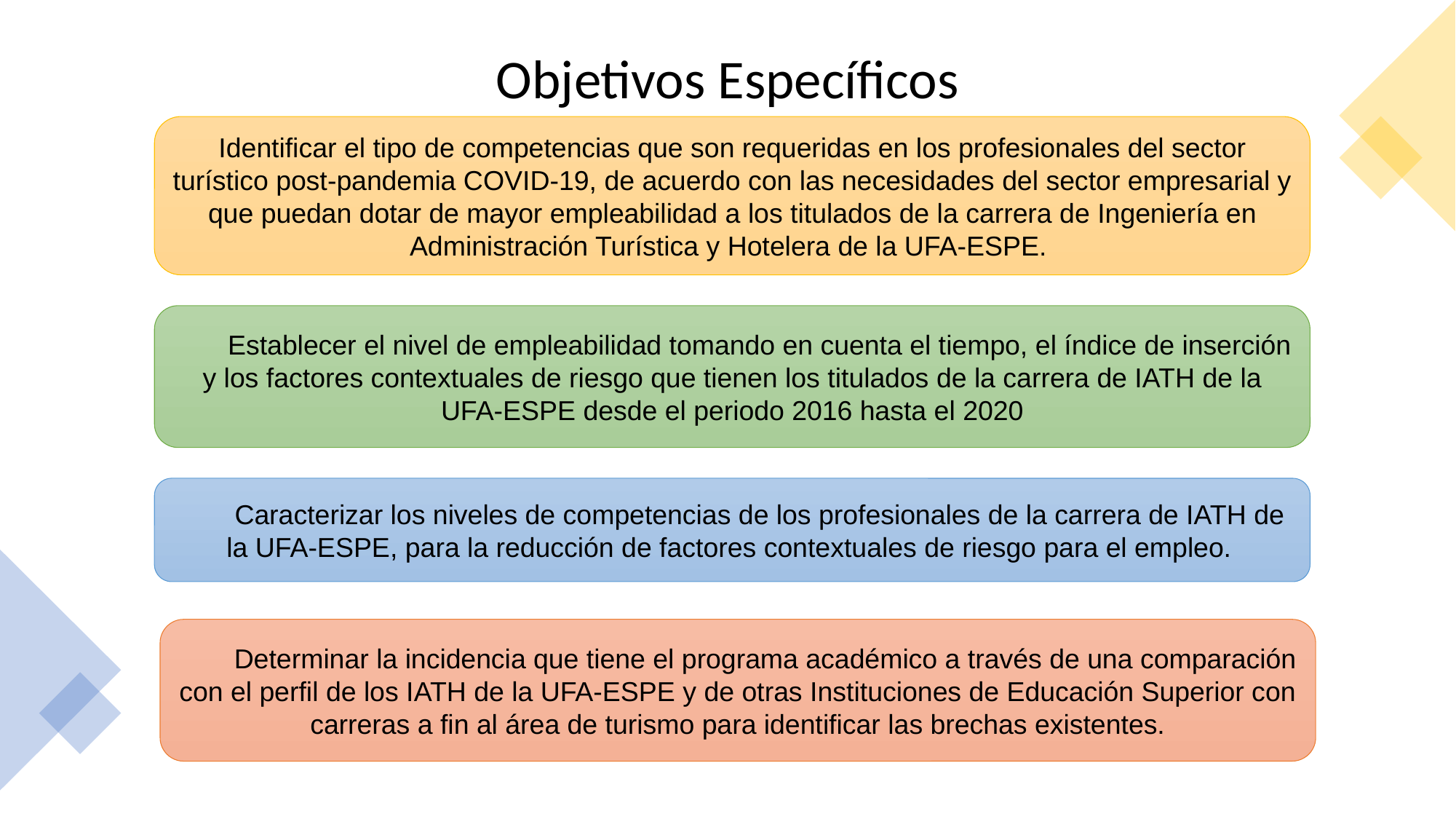

Objetivos Específicos
Identificar el tipo de competencias que son requeridas en los profesionales del sector turístico post-pandemia COVID-19, de acuerdo con las necesidades del sector empresarial y que puedan dotar de mayor empleabilidad a los titulados de la carrera de Ingeniería en Administración Turística y Hotelera de la UFA-ESPE.

Establecer el nivel de empleabilidad tomando en cuenta el tiempo, el índice de inserción y los factores contextuales de riesgo que tienen los titulados de la carrera de IATH de la UFA-ESPE desde el periodo 2016 hasta el 2020
Caracterizar los niveles de competencias de los profesionales de la carrera de IATH de la UFA-ESPE, para la reducción de factores contextuales de riesgo para el empleo.

Determinar la incidencia que tiene el programa académico a través de una comparación con el perfil de los IATH de la UFA-ESPE y de otras Instituciones de Educación Superior con carreras a fin al área de turismo para identificar las brechas existentes.